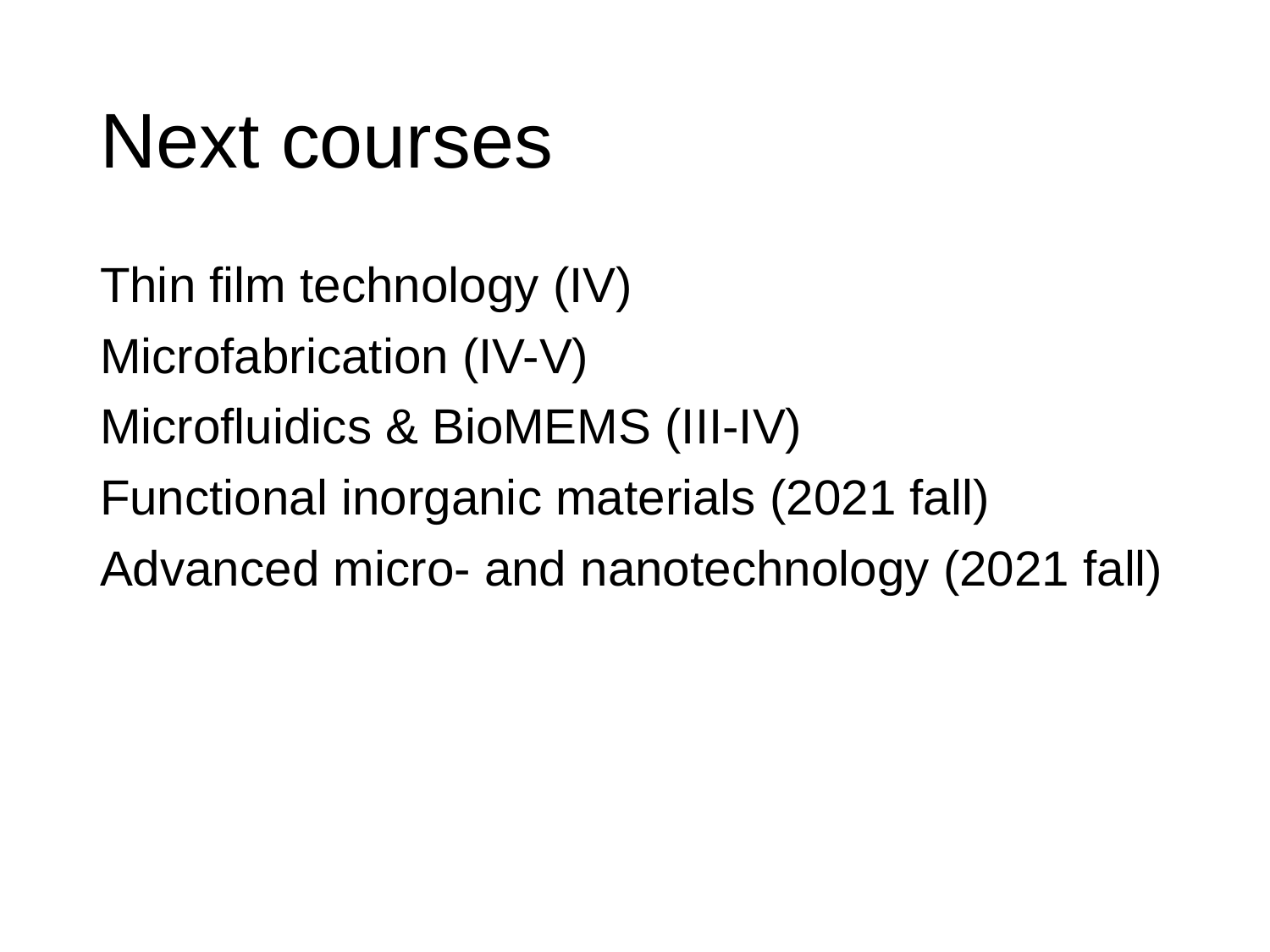

# Next courses
Thin film technology (IV)
Microfabrication (IV-V)
Microfluidics & BioMEMS (III-IV)
Functional inorganic materials (2021 fall)
Advanced micro- and nanotechnology (2021 fall)